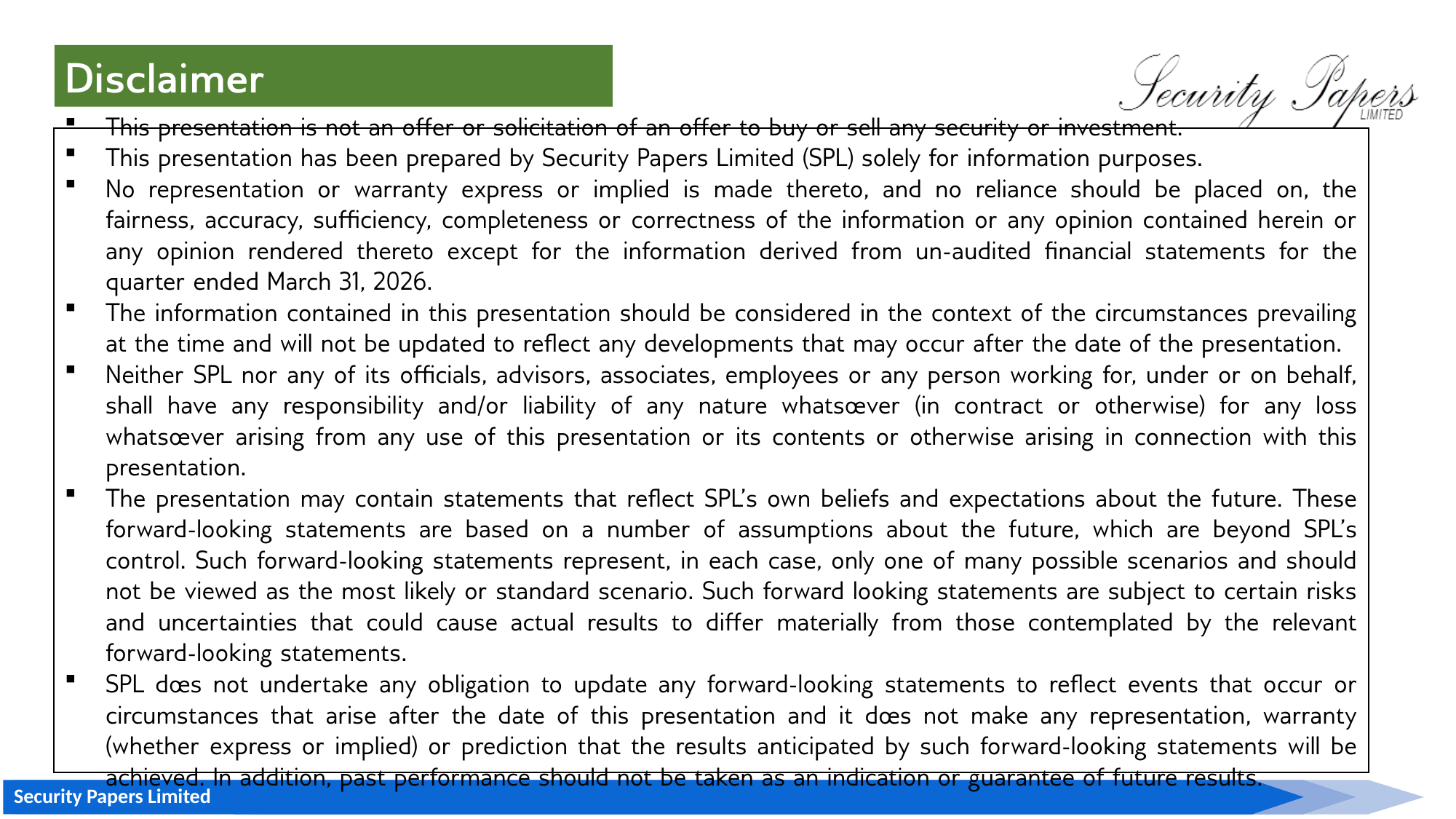

Disclaimer
This presentation is not an offer or solicitation of an offer to buy or sell any security or investment.
This presentation has been prepared by Security Papers Limited (SPL) solely for information purposes.
No representation or warranty express or implied is made thereto, and no reliance should be placed on, the fairness, accuracy, sufficiency, completeness or correctness of the information or any opinion contained herein or any opinion rendered thereto except for the information derived from un-audited financial statements for the quarter ended March 31, 2026.
The information contained in this presentation should be considered in the context of the circumstances prevailing at the time and will not be updated to reflect any developments that may occur after the date of the presentation.
Neither SPL nor any of its officials, advisors, associates, employees or any person working for, under or on behalf, shall have any responsibility and/or liability of any nature whatsoever (in contract or otherwise) for any loss whatsoever arising from any use of this presentation or its contents or otherwise arising in connection with this presentation.
The presentation may contain statements that reflect SPL’s own beliefs and expectations about the future. These forward-looking statements are based on a number of assumptions about the future, which are beyond SPL’s control. Such forward-looking statements represent, in each case, only one of many possible scenarios and should not be viewed as the most likely or standard scenario. Such forward looking statements are subject to certain risks and uncertainties that could cause actual results to differ materially from those contemplated by the relevant forward-looking statements.
SPL does not undertake any obligation to update any forward-looking statements to reflect events that occur or circumstances that arise after the date of this presentation and it does not make any representation, warranty (whether express or implied) or prediction that the results anticipated by such forward-looking statements will be achieved. In addition, past performance should not be taken as an indication or guarantee of future results.